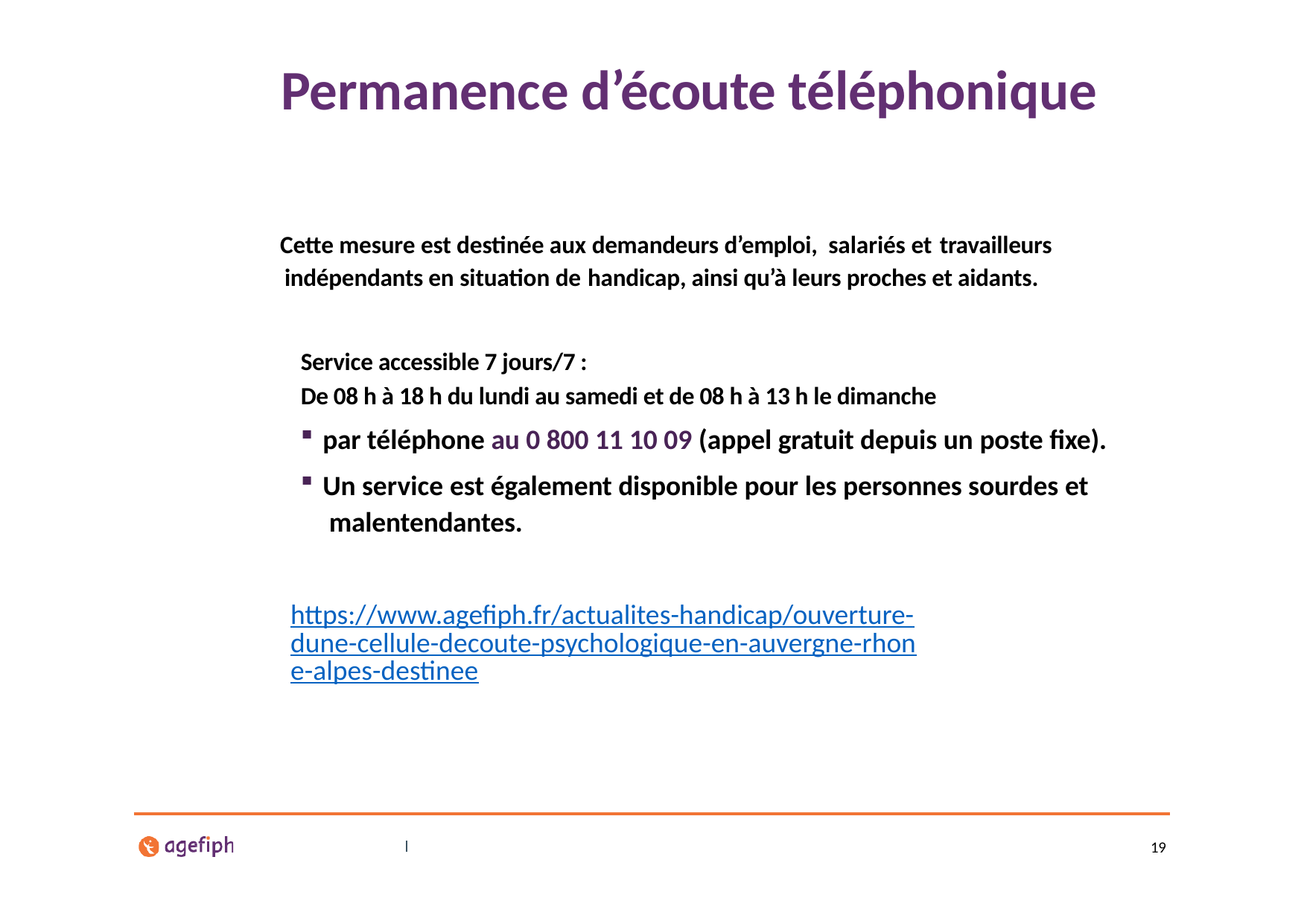

# Permanence d’écoute téléphonique
Cette mesure est destinée aux demandeurs d’emploi,  salariés et travailleurs
       indépendants en situation de handicap, ainsi qu’à leurs proches et aidants.
Service accessible 7 jours/7 :
De 08 h à 18 h du lundi au samedi et de 08 h à 13 h le dimanche
par téléphone au 0 800 11 10 09 (appel gratuit depuis un poste fixe).
Un service est également disponible pour les personnes sourdes et  malentendantes.
https://www.agefiph.fr/actualites-handicap/ouverture-dune-cellule-decoute-psychologique-en-auvergne-rhone-alpes-destinee

19